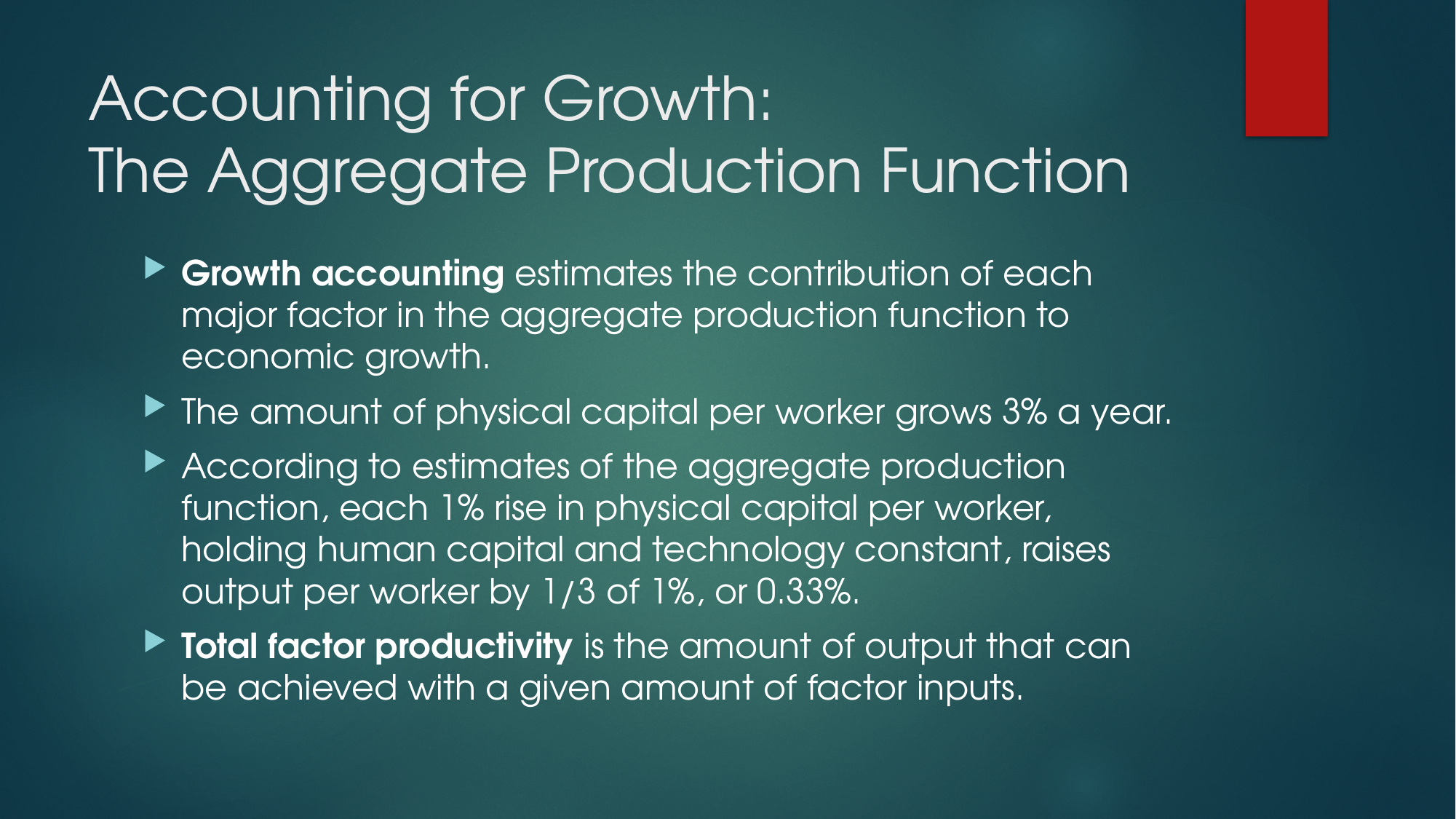

# Accounting for Growth: The Aggregate Production Function
Growth accounting estimates the contribution of each major factor in the aggregate production function to economic growth.
The amount of physical capital per worker grows 3% a year.
According to estimates of the aggregate production function, each 1% rise in physical capital per worker, holding human capital and technology constant, raises output per worker by 1⁄3 of 1%, or 0.33%.
Total factor productivity is the amount of output that can be achieved with a given amount of factor inputs.